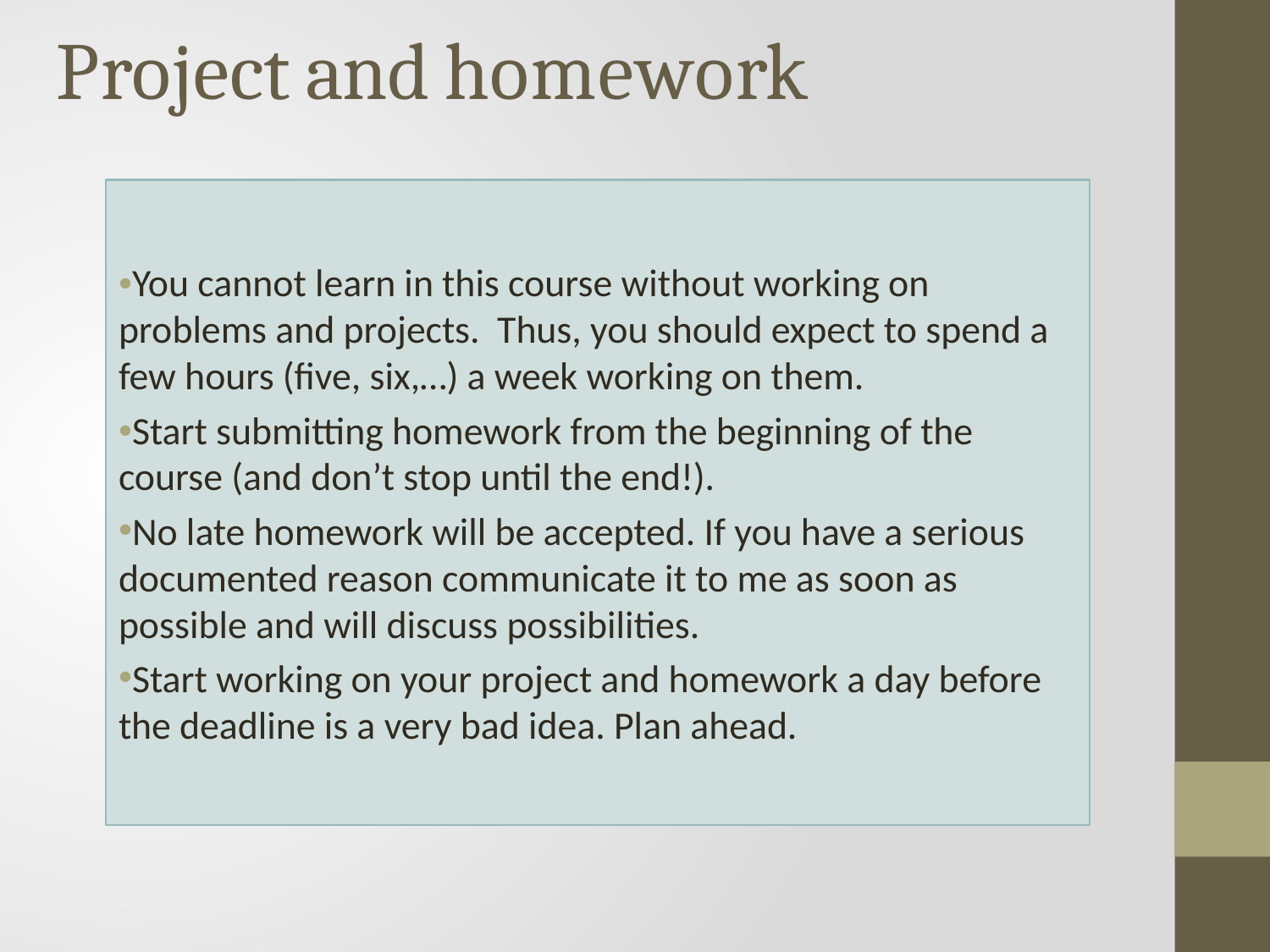

# Project and homework
You cannot learn in this course without working on problems and projects.  Thus, you should expect to spend a few hours (five, six,…) a week working on them.
Start submitting homework from the beginning of the course (and don’t stop until the end!).
No late homework will be accepted. If you have a serious documented reason communicate it to me as soon as possible and will discuss possibilities.
Start working on your project and homework a day before the deadline is a very bad idea. Plan ahead.